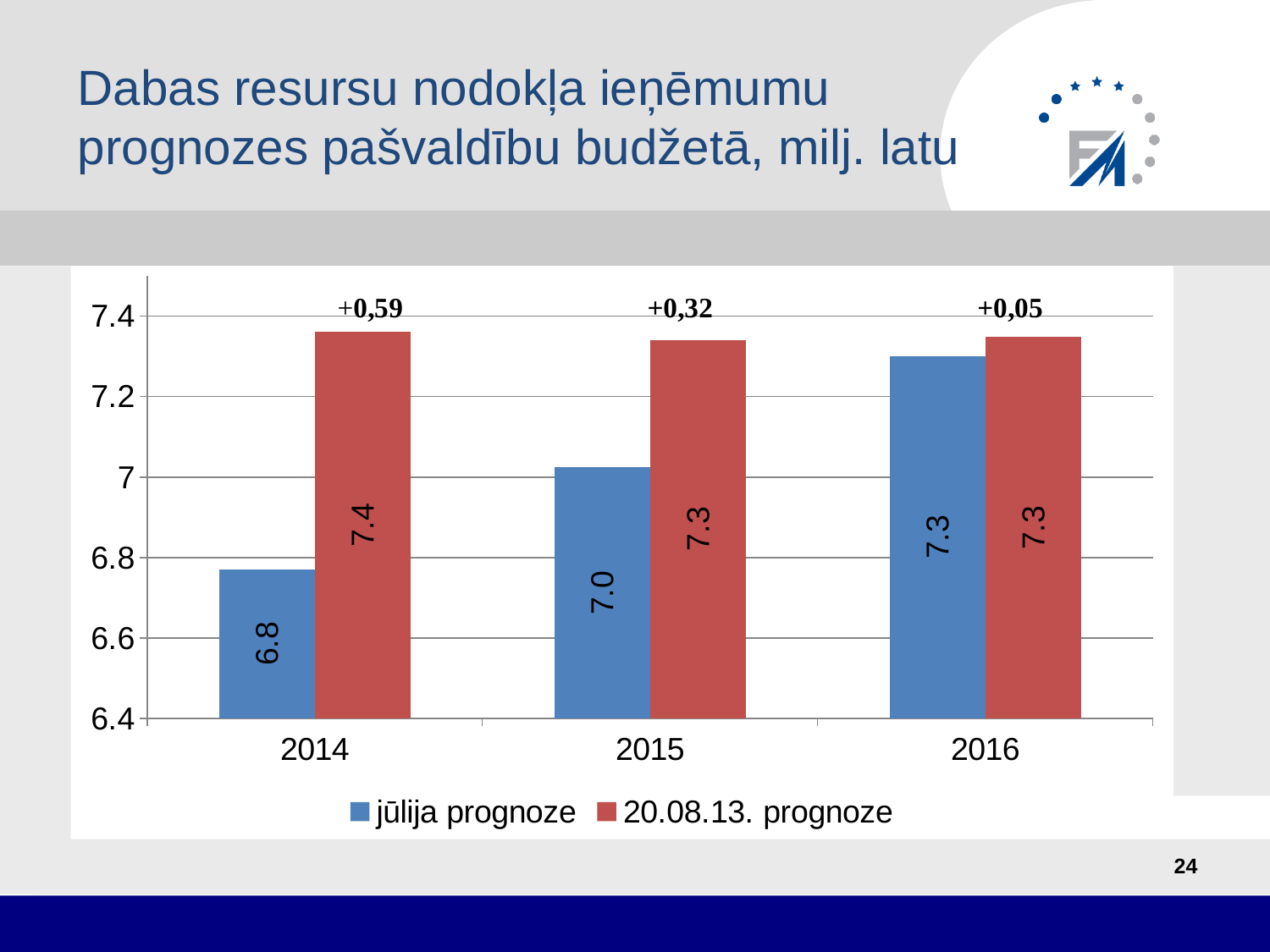

# Dabas resursu nodokļa ieņēmumu prognozes pašvaldību budžetā, milj. latu

### Chart

| Category | jūlija prognoze | 20.08.13. prognoze |
|---|---|---|
| 2014 | 6.77 | 7.360233 |
| 2015 | 7.025 | 7.340677 |
| 2016 | 7.3 | 7.347743 |
24